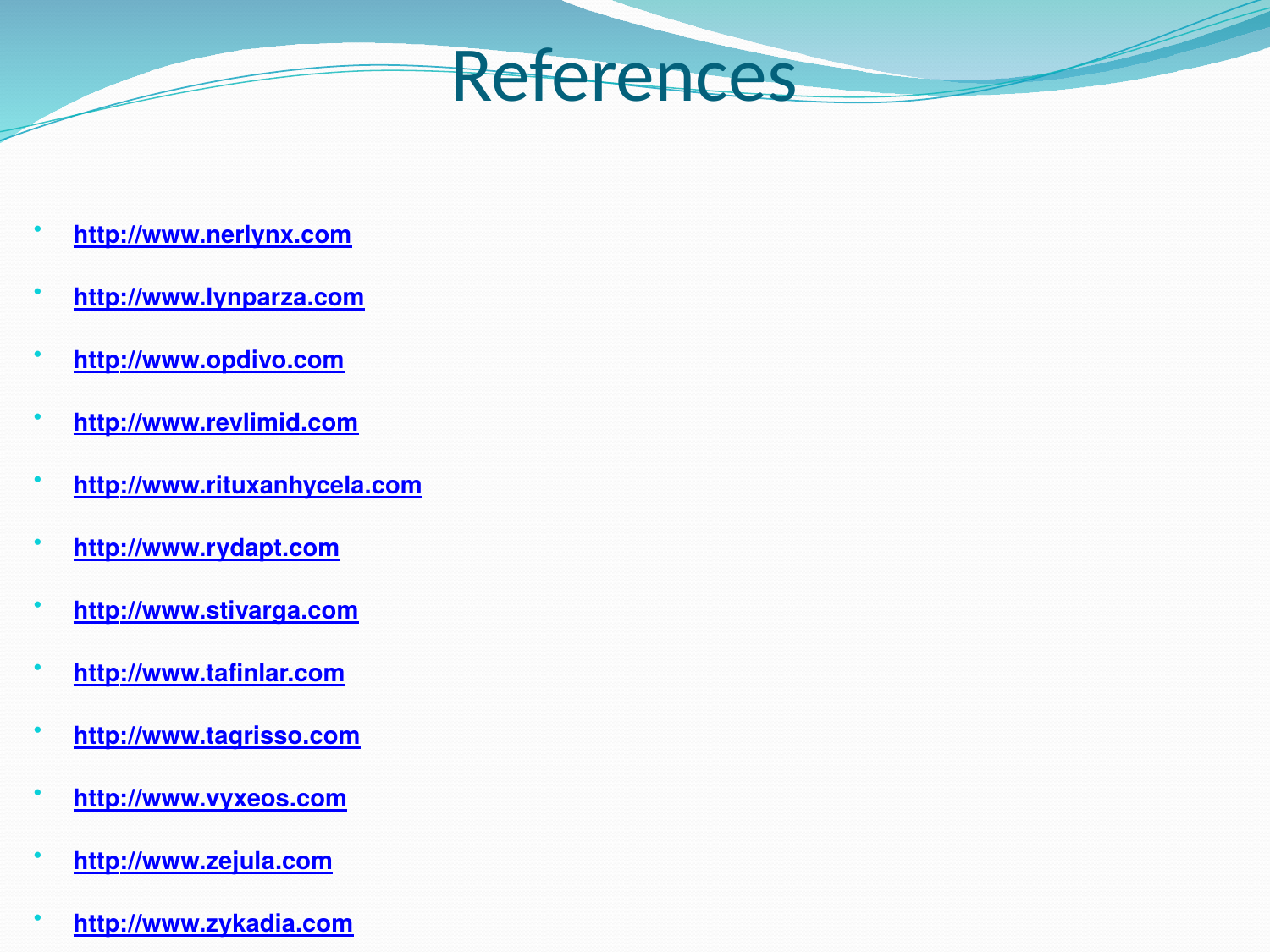

# References

http://www.nerlynx.com

http://www.lynparza.com

http://www.opdivo.com

http://www.revlimid.com

http://www.rituxanhycela.com

http://www.rydapt.com

http://www.stivarga.com

http://www.tafinlar.com

http://www.tagrisso.com

http://www.vyxeos.com

http://www.zejula.com

http://www.zykadia.com